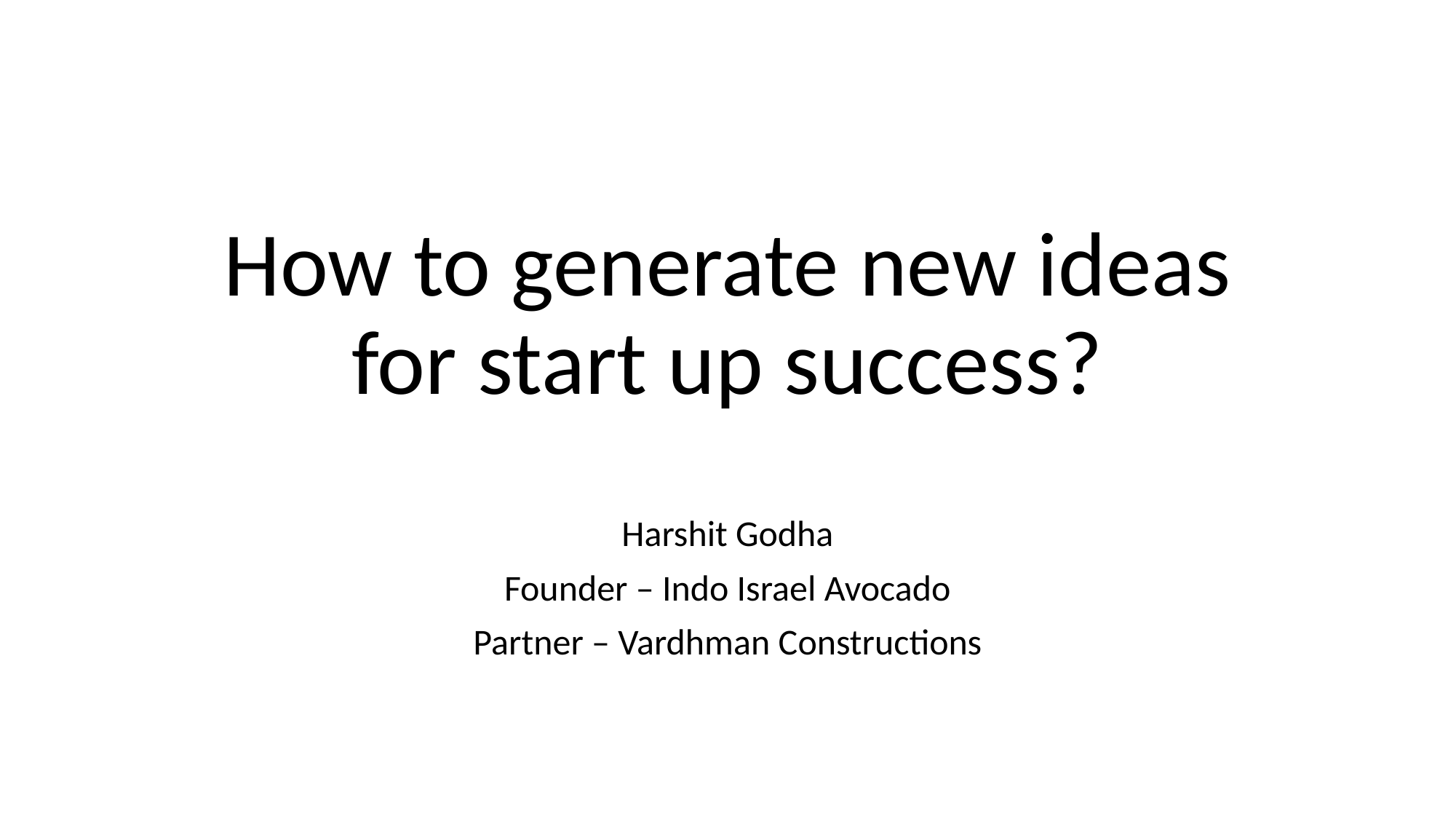

# How to generate new ideas for start up success?
Harshit Godha
Founder – Indo Israel Avocado
Partner – Vardhman Constructions